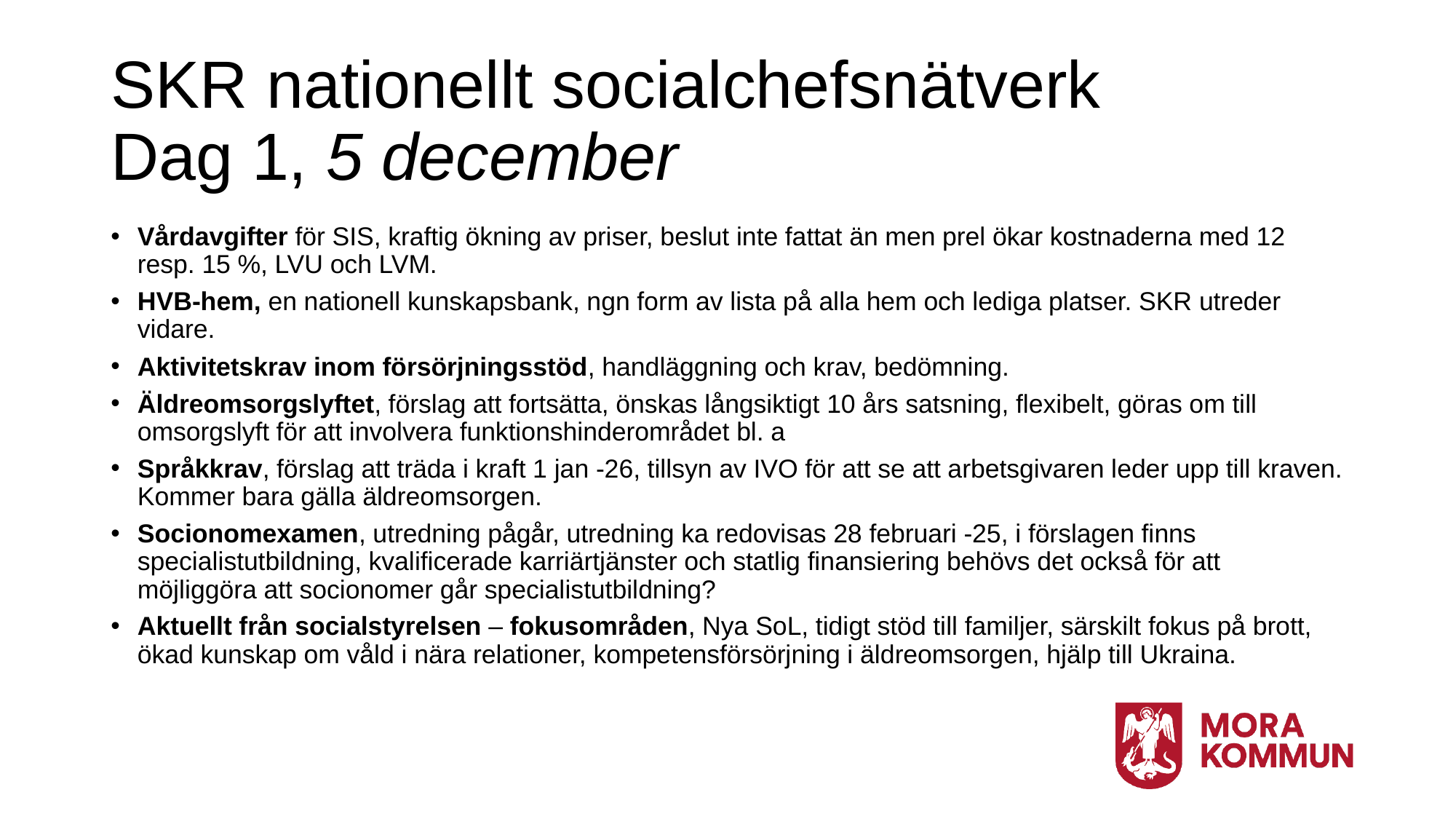

# SKR nationellt socialchefsnätverk Dag 1, 5 december
Vårdavgifter för SIS, kraftig ökning av priser, beslut inte fattat än men prel ökar kostnaderna med 12 resp. 15 %, LVU och LVM.
HVB-hem, en nationell kunskapsbank, ngn form av lista på alla hem och lediga platser. SKR utreder vidare.
Aktivitetskrav inom försörjningsstöd, handläggning och krav, bedömning.
Äldreomsorgslyftet, förslag att fortsätta, önskas långsiktigt 10 års satsning, flexibelt, göras om till omsorgslyft för att involvera funktionshinderområdet bl. a
Språkkrav, förslag att träda i kraft 1 jan -26, tillsyn av IVO för att se att arbetsgivaren leder upp till kraven. Kommer bara gälla äldreomsorgen.
Socionomexamen, utredning pågår, utredning ka redovisas 28 februari -25, i förslagen finns specialistutbildning, kvalificerade karriärtjänster och statlig finansiering behövs det också för att möjliggöra att socionomer går specialistutbildning?
Aktuellt från socialstyrelsen – fokusområden, Nya SoL, tidigt stöd till familjer, särskilt fokus på brott, ökad kunskap om våld i nära relationer, kompetensförsörjning i äldreomsorgen, hjälp till Ukraina.